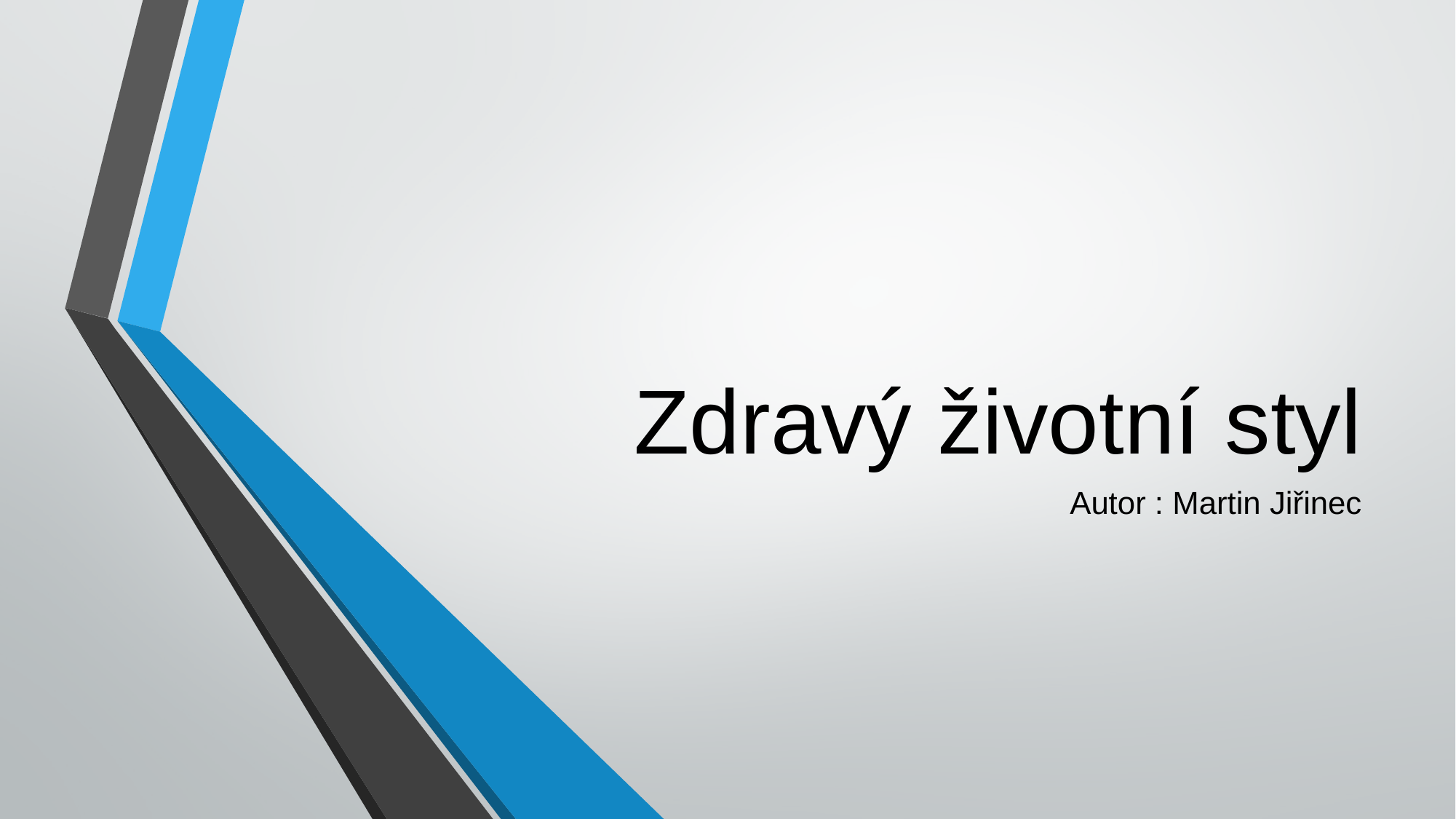

# Zdravý životní styl
Autor : Martin Jiřinec